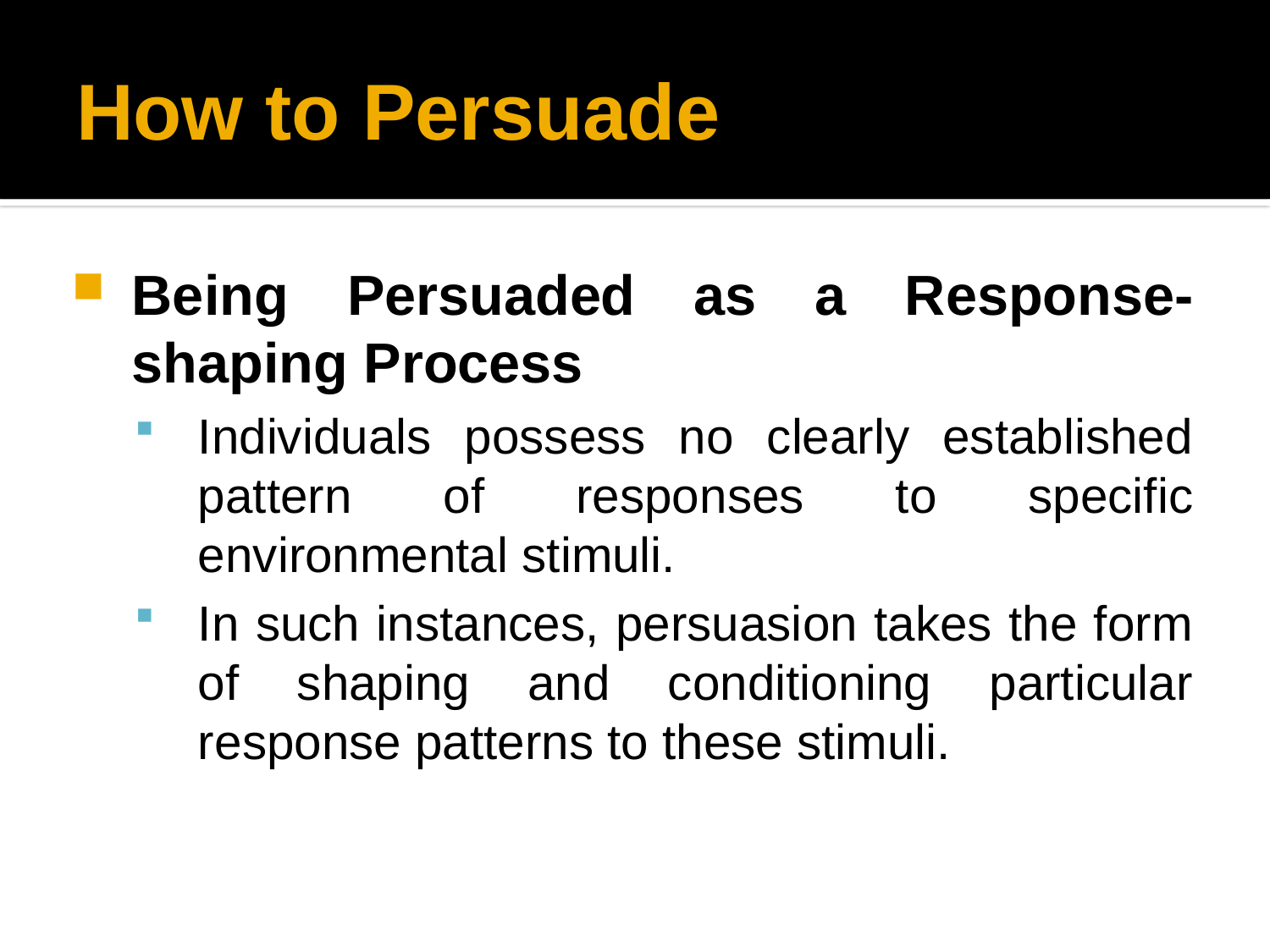

# How to Persuade
Being Persuaded as a Response-shaping Process
Individuals possess no clearly established pattern of responses to specific environmental stimuli.
In such instances, persuasion takes the form of shaping and conditioning particular response patterns to these stimuli.